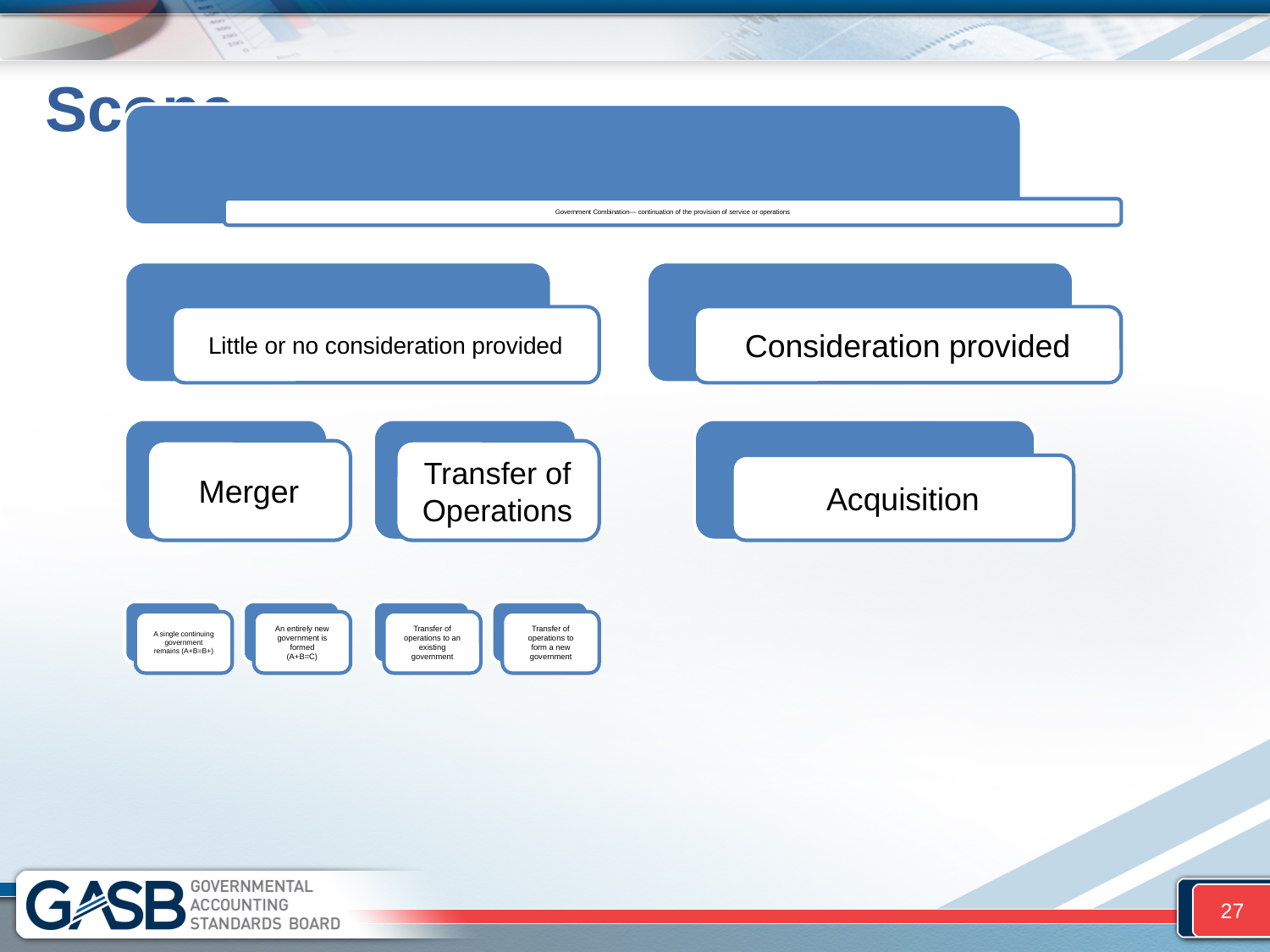

# Scope
Government Combination— continuation of the provision of service or operations
Little or no consideration provided
Merger
Transfer of Operations
Consideration provided
Acquisition
A single continuing government remains (A+B=B+)
An entirely new government is formed
(A+B=C)
Transfer of operations to an existing government
Transfer of operations to form a new government
27